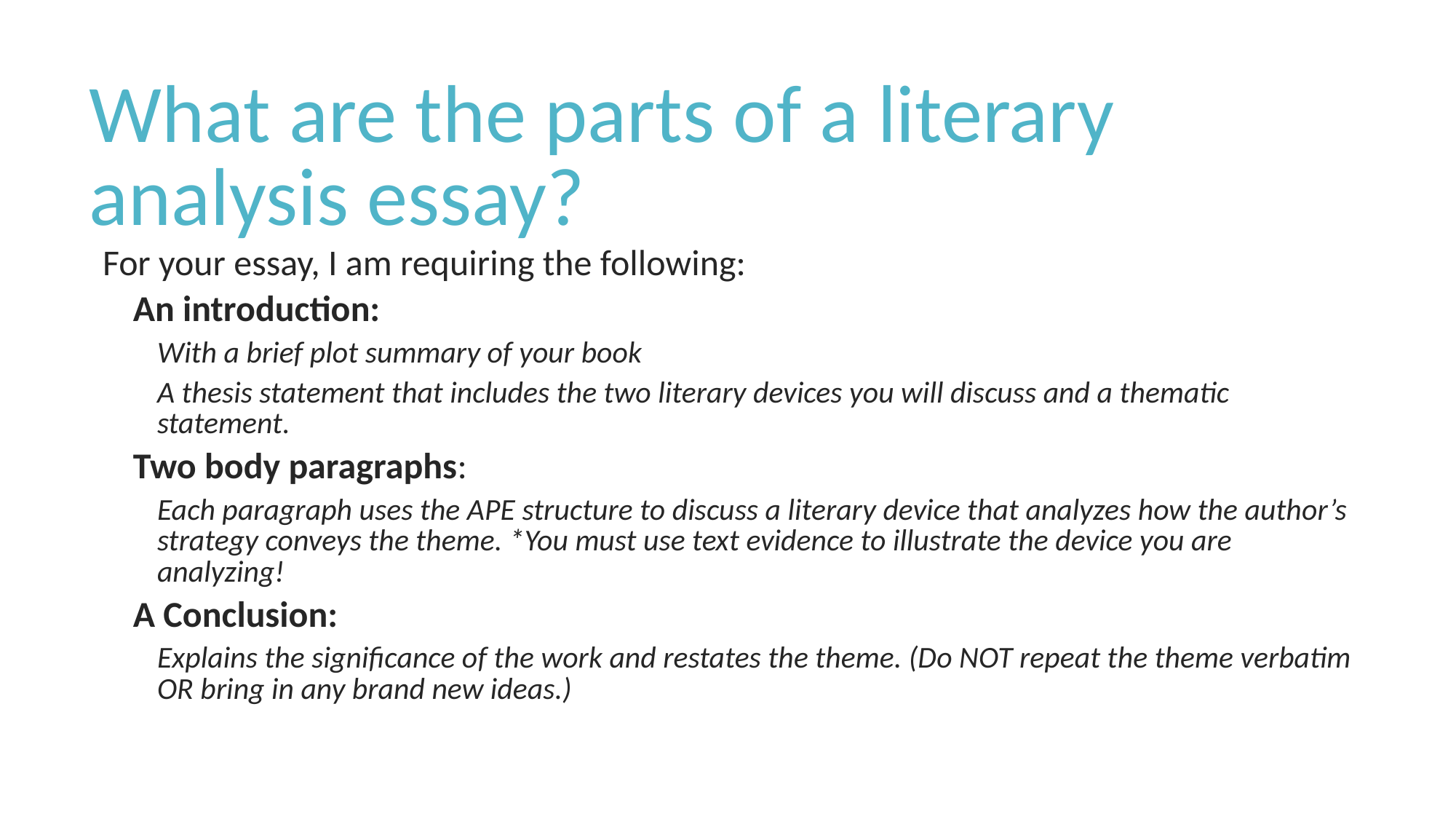

# What are the parts of a literary analysis essay?
For your essay, I am requiring the following:
An introduction:
With a brief plot summary of your book
A thesis statement that includes the two literary devices you will discuss and a thematic statement.
Two body paragraphs:
Each paragraph uses the APE structure to discuss a literary device that analyzes how the author’s strategy conveys the theme. *You must use text evidence to illustrate the device you are analyzing!
A Conclusion:
Explains the significance of the work and restates the theme. (Do NOT repeat the theme verbatim OR bring in any brand new ideas.)